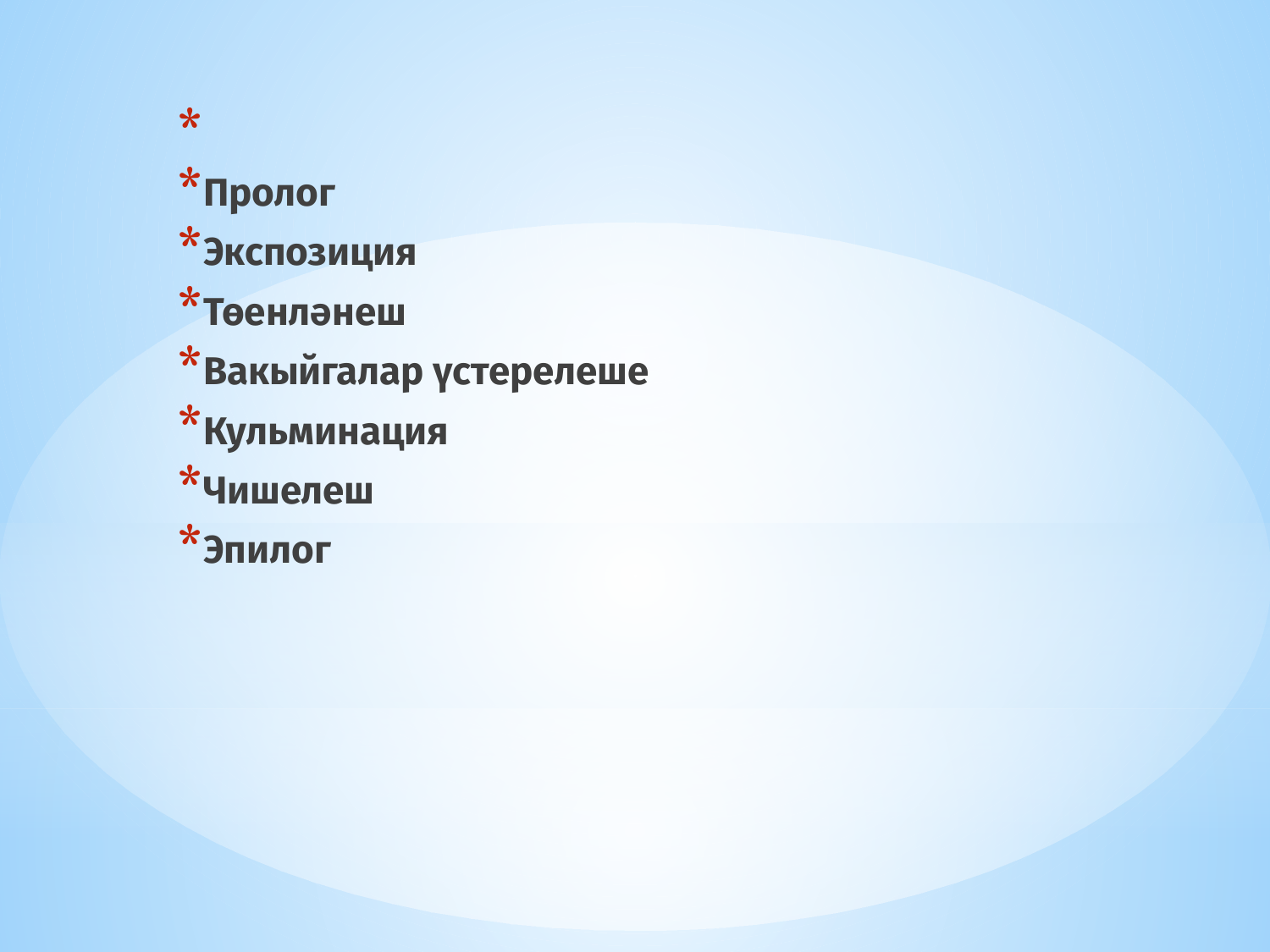

Пролог
Экспозиция
Төенләнеш
Вакыйгалар үстерелеше
Кульминация
Чишелеш
Эпилог

#